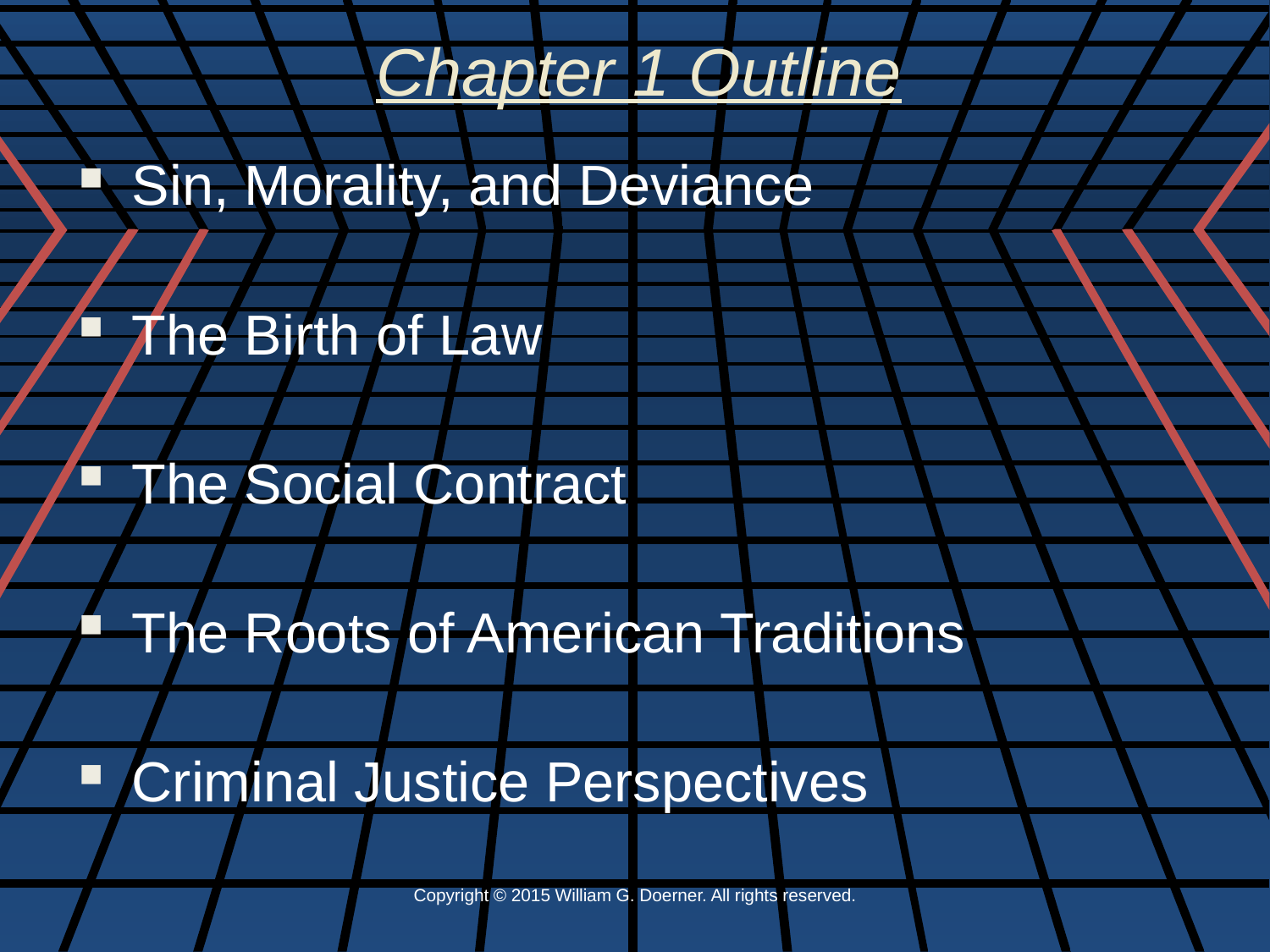

Chapter 1 Outline
Sin, Morality, and Deviance

The Birth of Law

The Social Contract

The Roots of American Traditions

Criminal Justice Perspectives

Copyright © 2015 William G. Doerner. All rights reserved.